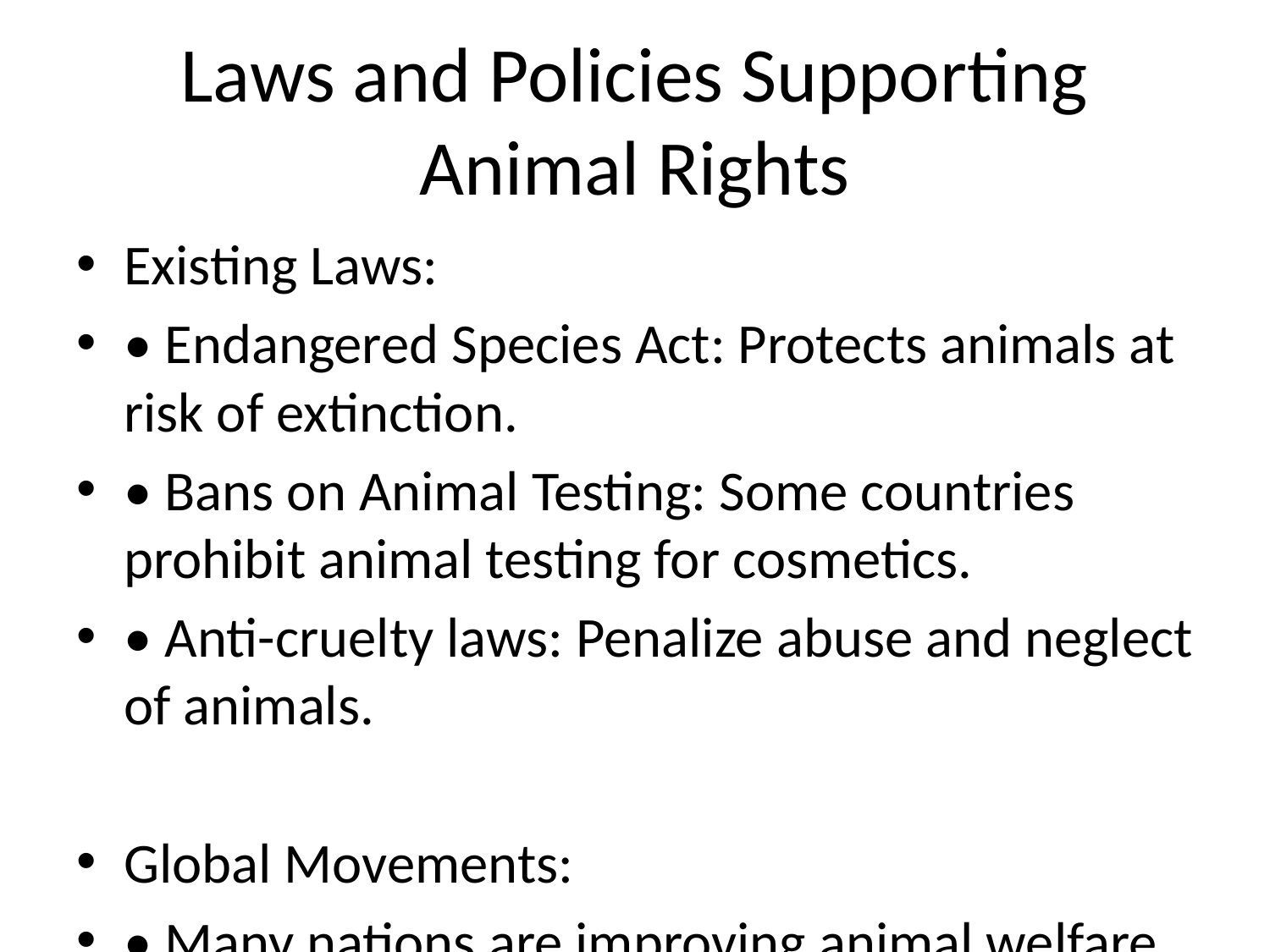

# Laws and Policies Supporting Animal Rights
Existing Laws:
• Endangered Species Act: Protects animals at risk of extinction.
• Bans on Animal Testing: Some countries prohibit animal testing for cosmetics.
• Anti-cruelty laws: Penalize abuse and neglect of animals.

Global Movements:
• Many nations are improving animal welfare laws, banning fur farming, and addressing illegal wildlife trade.